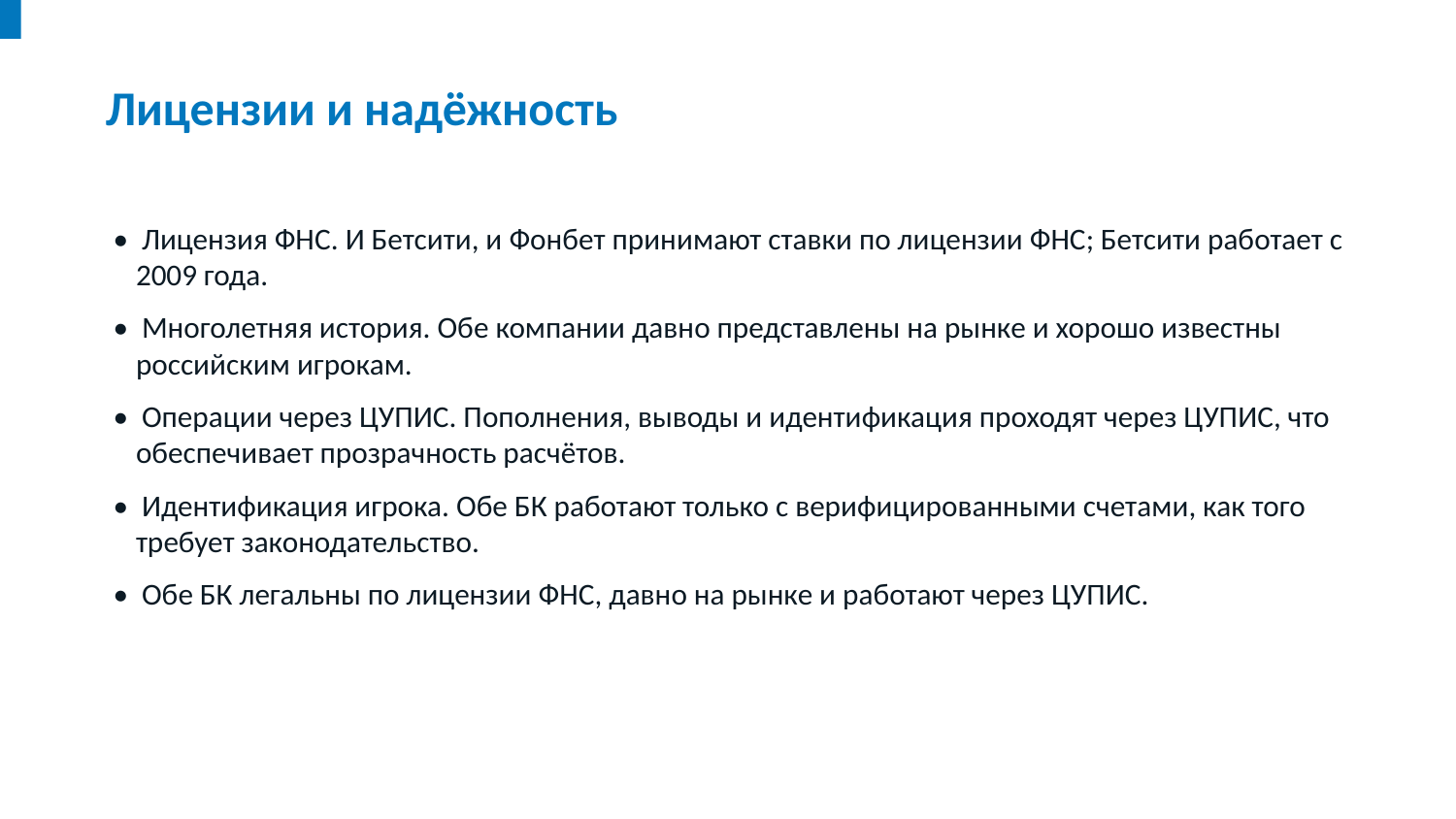

Лицензии и надёжность
•  Лицензия ФНС. И Бетсити, и Фонбет принимают ставки по лицензии ФНС; Бетсити работает с 2009 года.
•  Многолетняя история. Обе компании давно представлены на рынке и хорошо известны российским игрокам.
•  Операции через ЦУПИС. Пополнения, выводы и идентификация проходят через ЦУПИС, что обеспечивает прозрачность расчётов.
•  Идентификация игрока. Обе БК работают только с верифицированными счетами, как того требует законодательство.
•  Обе БК легальны по лицензии ФНС, давно на рынке и работают через ЦУПИС.